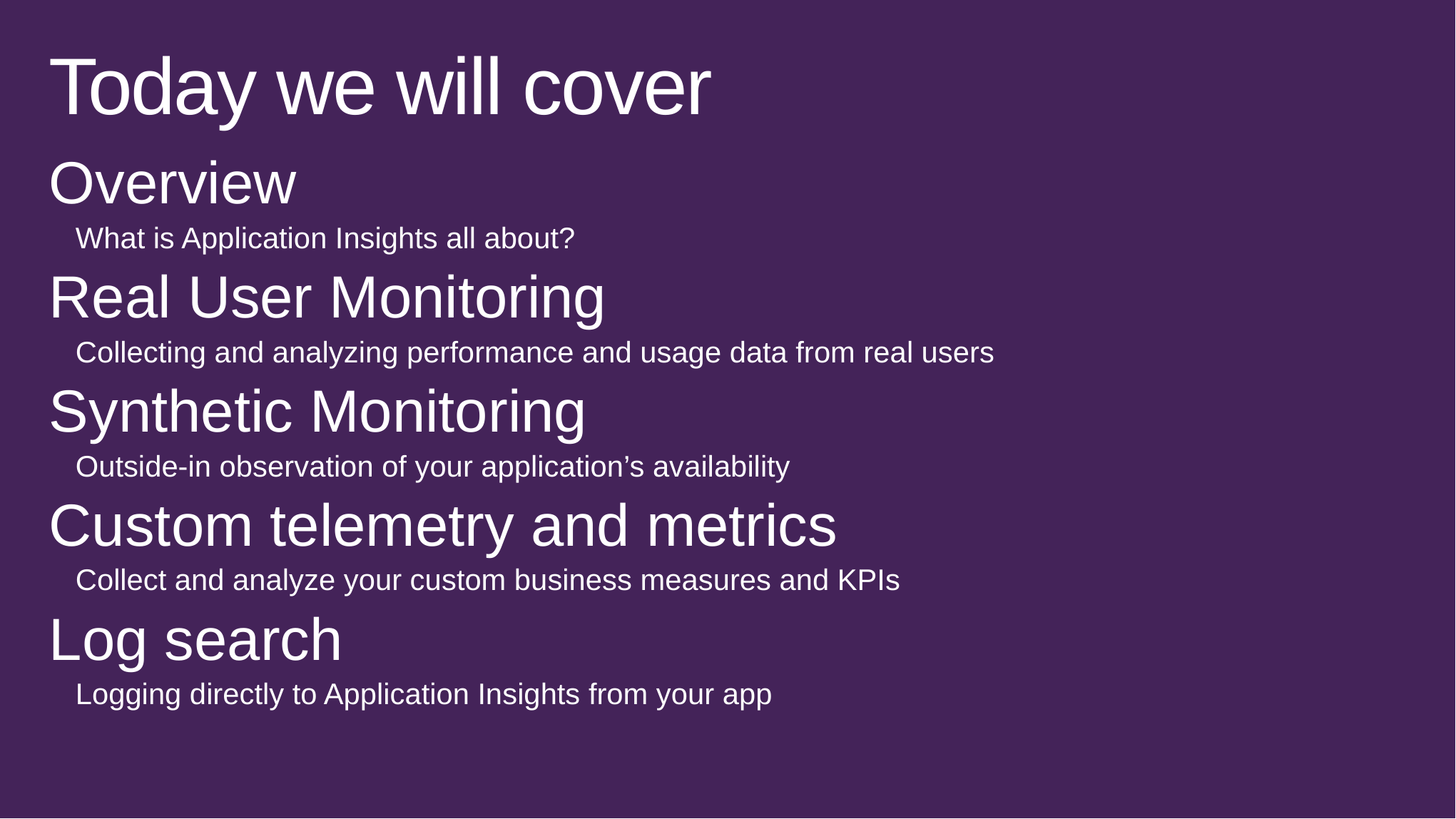

# Today we will cover
Overview
What is Application Insights all about?
Real User Monitoring
Collecting and analyzing performance and usage data from real users
Synthetic Monitoring
Outside-in observation of your application’s availability
Custom telemetry and metrics
Collect and analyze your custom business measures and KPIs
Log search
Logging directly to Application Insights from your app